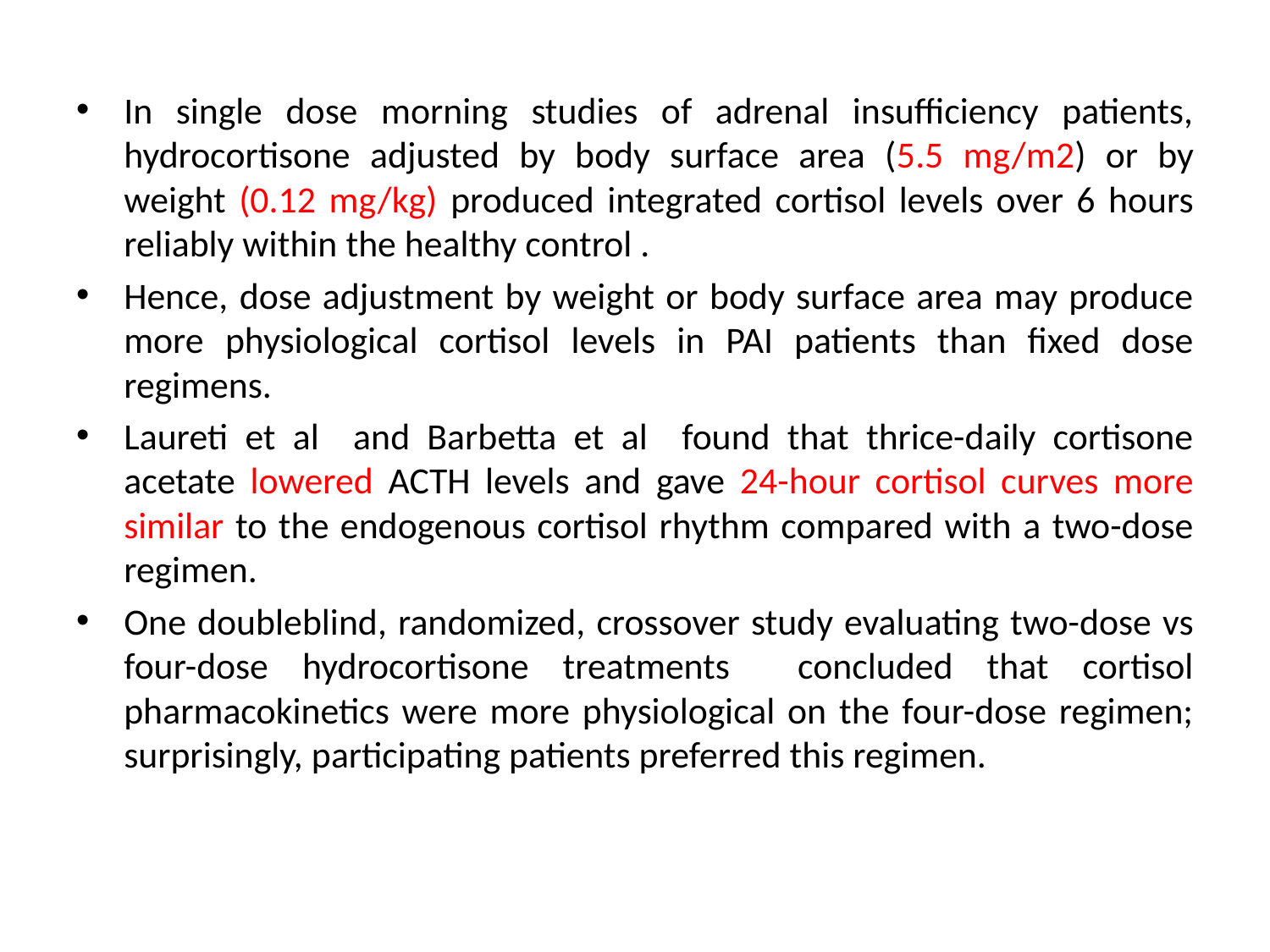

In single dose morning studies of adrenal insufficiency patients, hydrocortisone adjusted by body surface area (5.5 mg/m2) or by weight (0.12 mg/kg) produced integrated cortisol levels over 6 hours reliably within the healthy control .
Hence, dose adjustment by weight or body surface area may produce more physiological cortisol levels in PAI patients than fixed dose regimens.
Laureti et al  and Barbetta et al  found that thrice-daily cortisone acetate lowered ACTH levels and gave 24-hour cortisol curves more similar to the endogenous cortisol rhythm compared with a two-dose regimen.
One doubleblind, randomized, crossover study evaluating two-dose vs four-dose hydrocortisone treatments  concluded that cortisol pharmacokinetics were more physiological on the four-dose regimen; surprisingly, participating patients preferred this regimen.